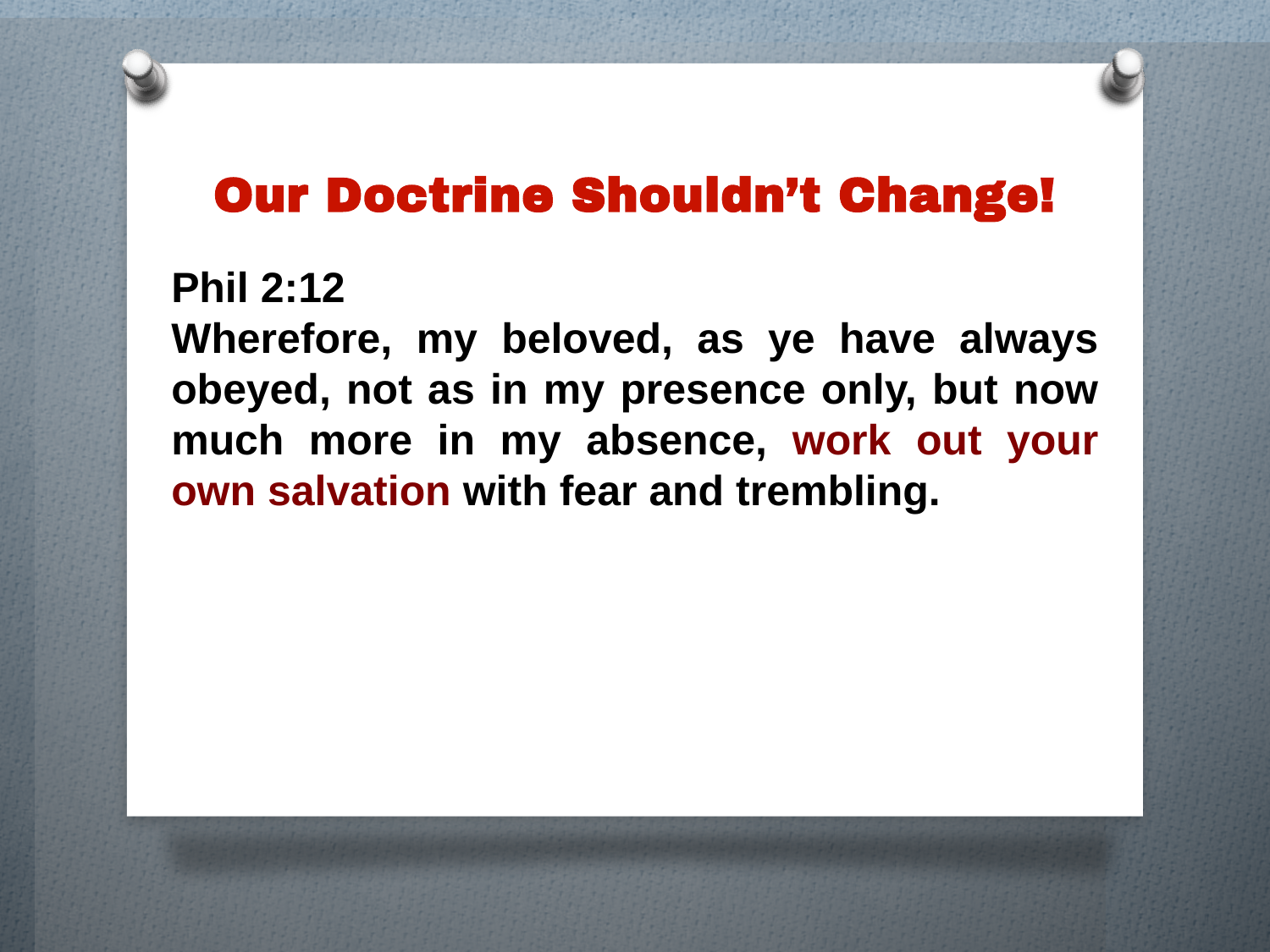

Our Doctrine Shouldn’t Change!
Phil 2:12
Wherefore, my beloved, as ye have always obeyed, not as in my presence only, but now much more in my absence, work out your own salvation with fear and trembling.